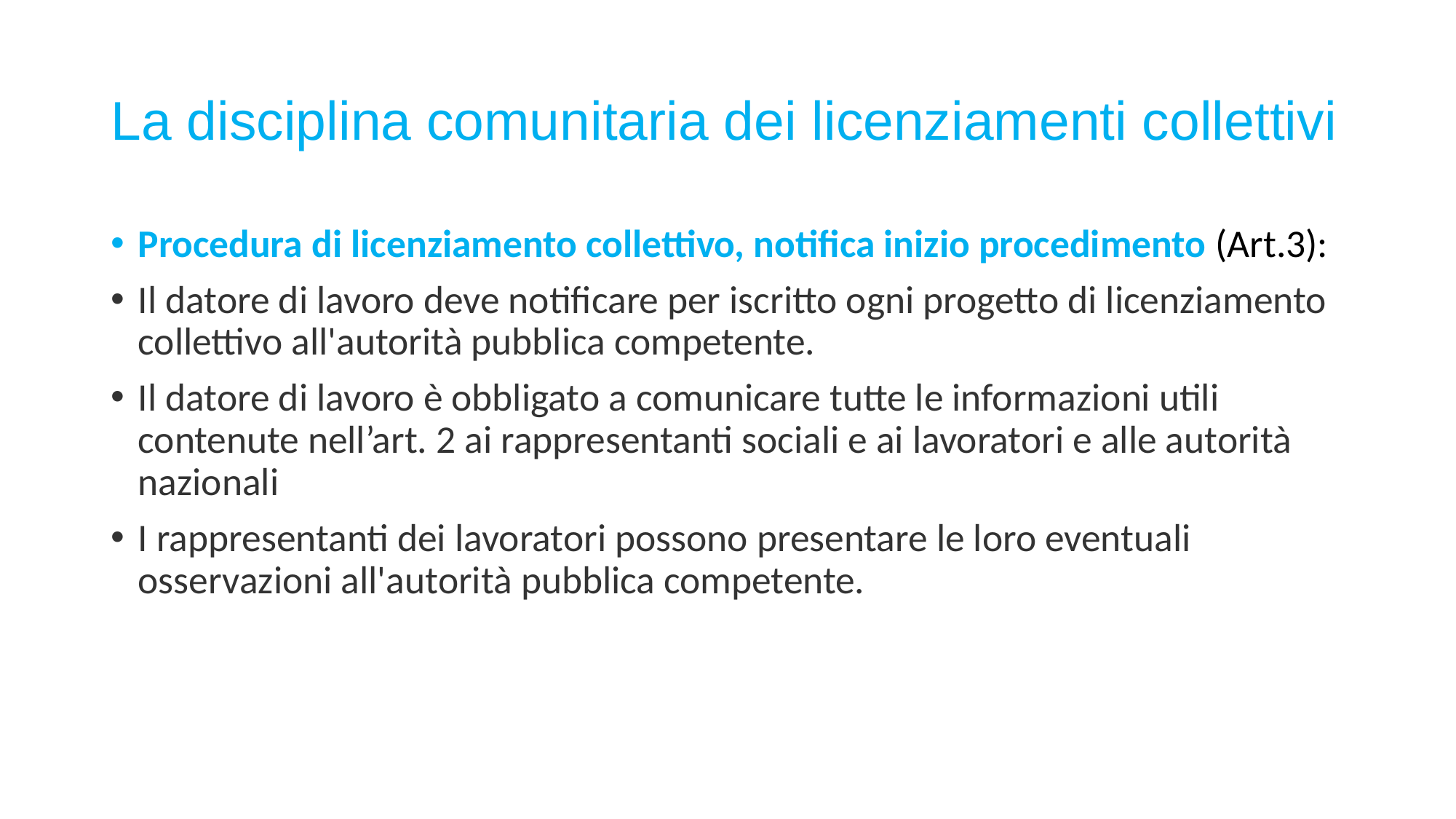

# La disciplina comunitaria dei licenziamenti collettivi
Procedura di licenziamento collettivo, notifica inizio procedimento (Art.3):
Il datore di lavoro deve notificare per iscritto ogni progetto di licenziamento collettivo all'autorità pubblica competente.
Il datore di lavoro è obbligato a comunicare tutte le informazioni utili contenute nell’art. 2 ai rappresentanti sociali e ai lavoratori e alle autorità nazionali
I rappresentanti dei lavoratori possono presentare le loro eventuali osservazioni all'autorità pubblica competente.